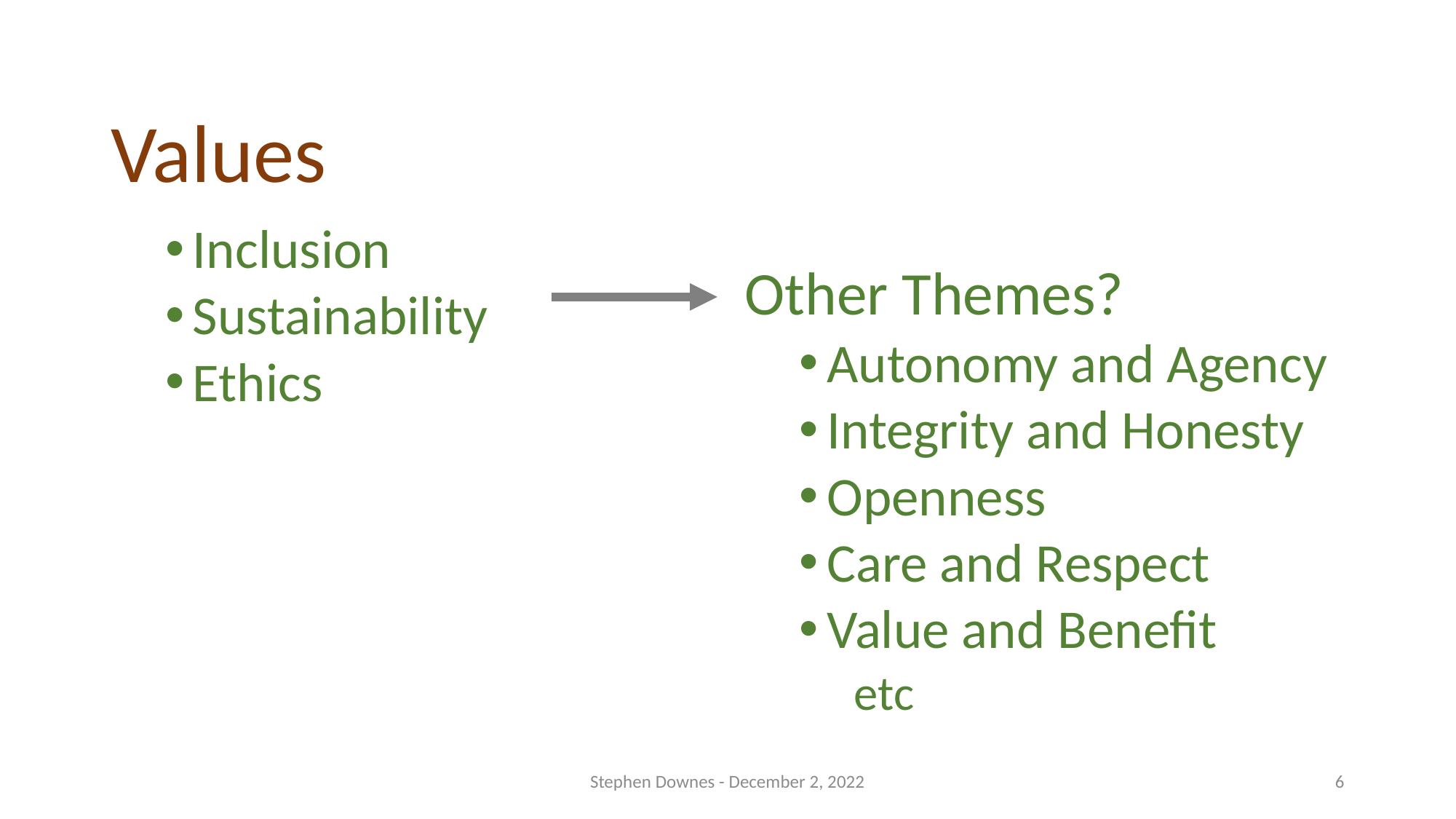

# Values
Inclusion
Sustainability
Ethics
Other Themes?
Autonomy and Agency
Integrity and Honesty
Openness
Care and Respect
Value and Benefit
etc
Stephen Downes - December 2, 2022
6